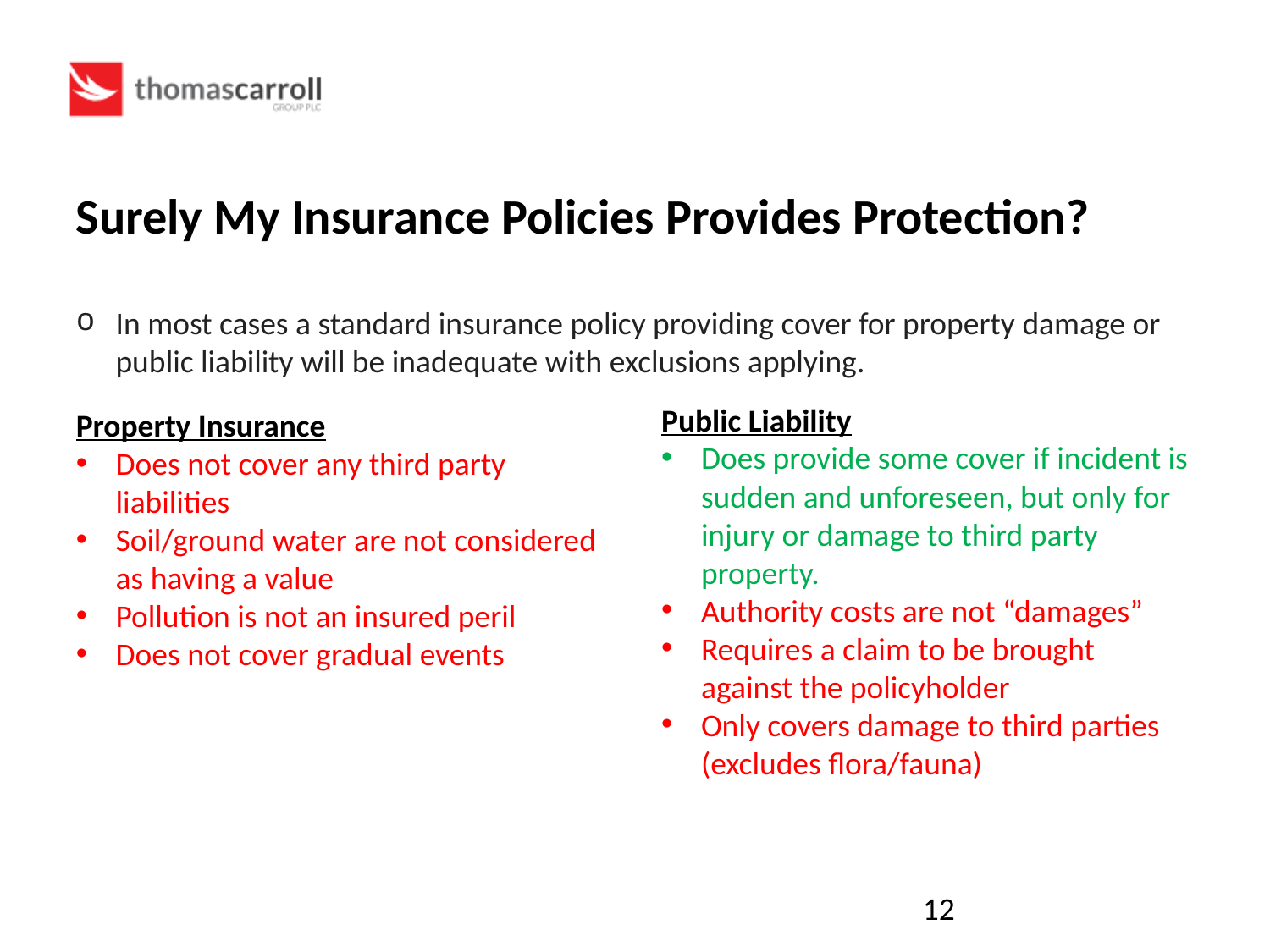

Surely My Insurance Policies Provides Protection?
In most cases a standard insurance policy providing cover for property damage or public liability will be inadequate with exclusions applying.

Public Liability
Does provide some cover if incident is sudden and unforeseen, but only for injury or damage to third party property.
Authority costs are not “damages”
Requires a claim to be brought against the policyholder
Only covers damage to third parties (excludes flora/fauna)
Property Insurance
Does not cover any third party liabilities
Soil/ground water are not considered as having a value
Pollution is not an insured peril
Does not cover gradual events
12